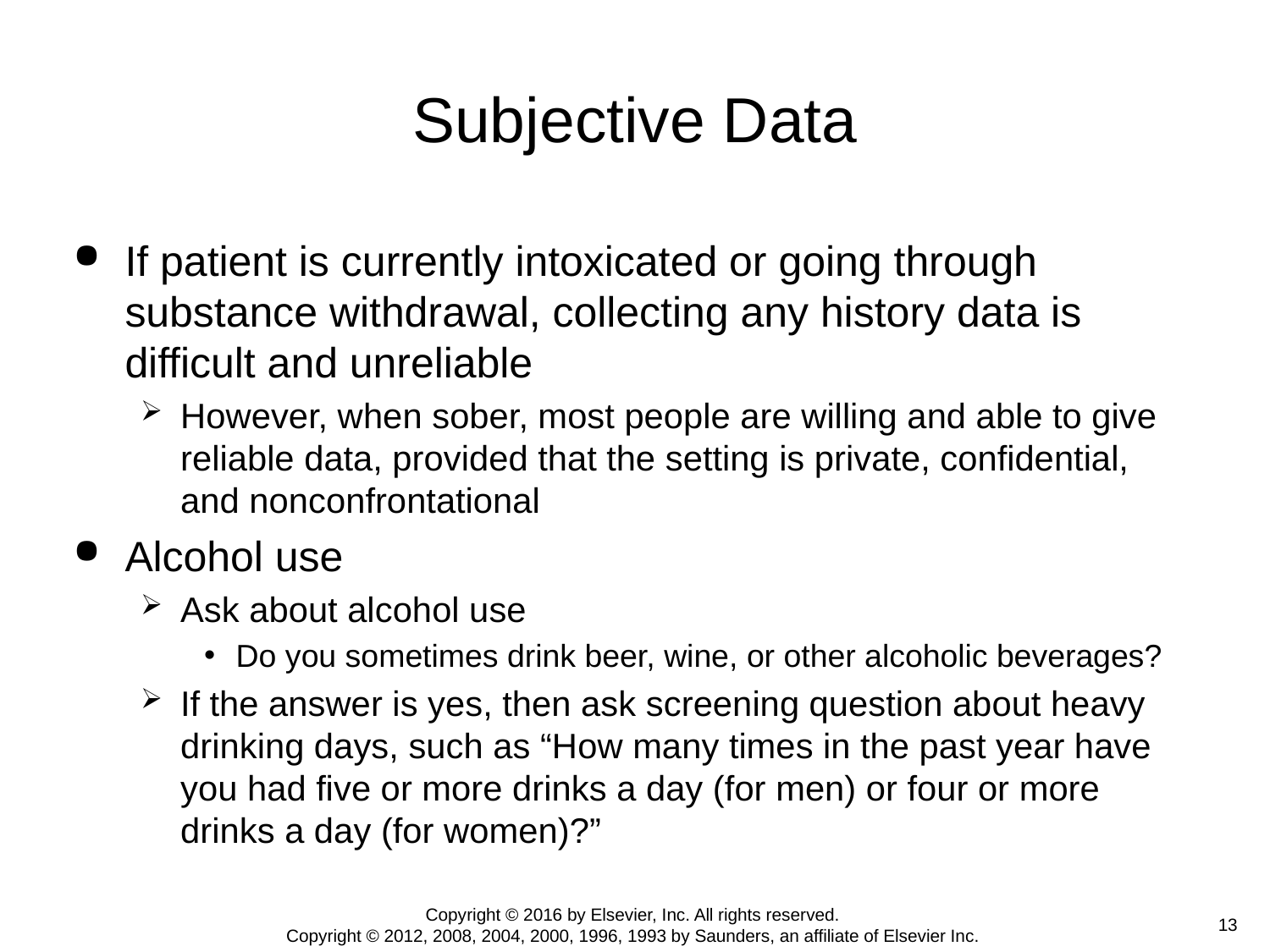

# Subjective Data
If patient is currently intoxicated or going through substance withdrawal, collecting any history data is difficult and unreliable
However, when sober, most people are willing and able to give reliable data, provided that the setting is private, confidential, and nonconfrontational
Alcohol use
Ask about alcohol use
Do you sometimes drink beer, wine, or other alcoholic beverages?
If the answer is yes, then ask screening question about heavy drinking days, such as “How many times in the past year have you had five or more drinks a day (for men) or four or more drinks a day (for women)?”

Copyright © 2016 by Elsevier, Inc. All rights reserved.
Copyright © 2012, 2008, 2004, 2000, 1996, 1993 by Saunders, an affiliate of Elsevier Inc.
13